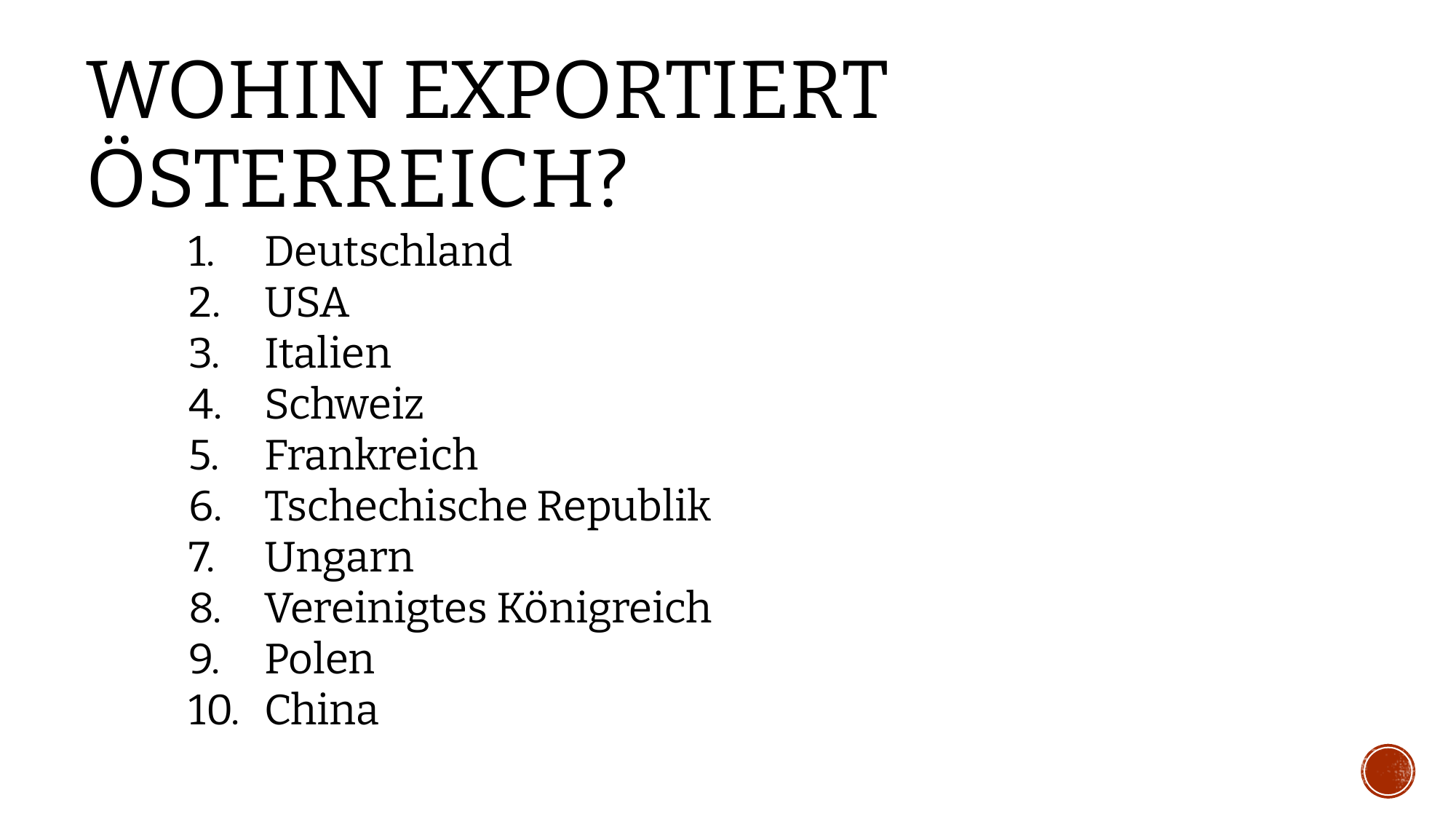

# Wohin exportiert österreich?
Deutschland
USA
Italien
Schweiz
Frankreich
Tschechische Republik
Ungarn
Vereinigtes Königreich
Polen
China